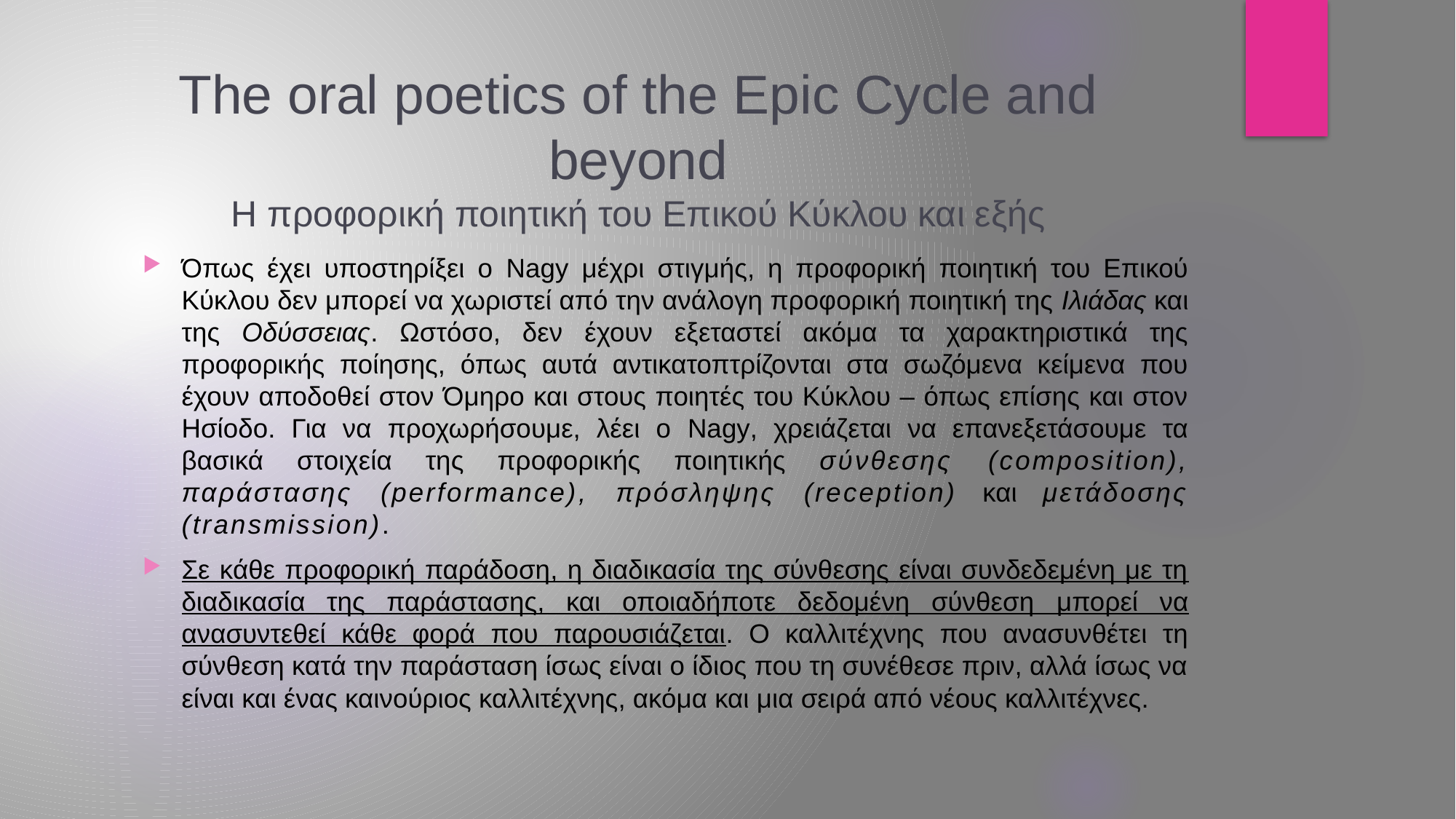

# The oral poetics of the Epic Cycle and beyond Η προφορική ποιητική του Επικού Κύκλου και εξής
Όπως έχει υποστηρίξει ο Nagy μέχρι στιγμής, η προφορική ποιητική του Επικού Κύκλου δεν μπορεί να χωριστεί από την ανάλογη προφορική ποιητική της Ιλιάδας και της Οδύσσειας. Ωστόσο, δεν έχουν εξεταστεί ακόμα τα χαρακτηριστικά της προφορικής ποίησης, όπως αυτά αντικατοπτρίζονται στα σωζόμενα κείμενα που έχουν αποδοθεί στον Όμηρο και στους ποιητές του Κύκλου – όπως επίσης και στον Ησίοδο. Για να προχωρήσουμε, λέει ο Nagy, χρειάζεται να επανεξετάσουμε τα βασικά στοιχεία της προφορικής ποιητικής σύνθεσης (composition), παράστασης (performance), πρόσληψης (reception) και μετάδοσης (transmission).
Σε κάθε προφορική παράδοση, η διαδικασία της σύνθεσης είναι συνδεδεμένη με τη διαδικασία της παράστασης, και οποιαδήποτε δεδομένη σύνθεση μπορεί να ανασυντεθεί κάθε φορά που παρουσιάζεται. Ο καλλιτέχνης που ανασυνθέτει τη σύνθεση κατά την παράσταση ίσως είναι ο ίδιος που τη συνέθεσε πριν, αλλά ίσως να είναι και ένας καινούριος καλλιτέχνης, ακόμα και μια σειρά από νέους καλλιτέχνες.